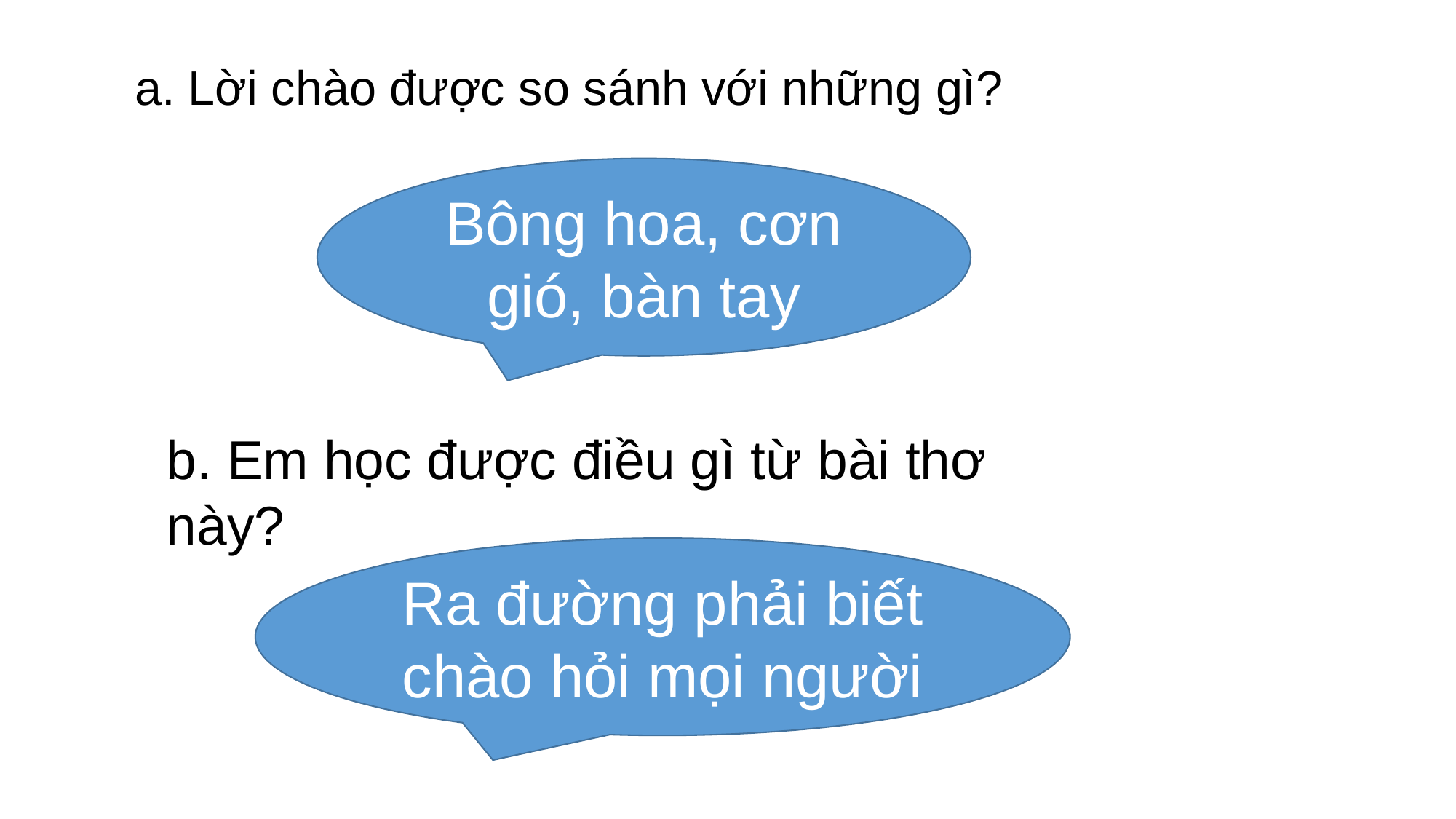

a. Lời chào được so sánh với những gì?

Bông hoa, cơn gió, bàn tay
b. Em học được điều gì từ bài thơ này?
Ra đường phải biết chào hỏi mọi người